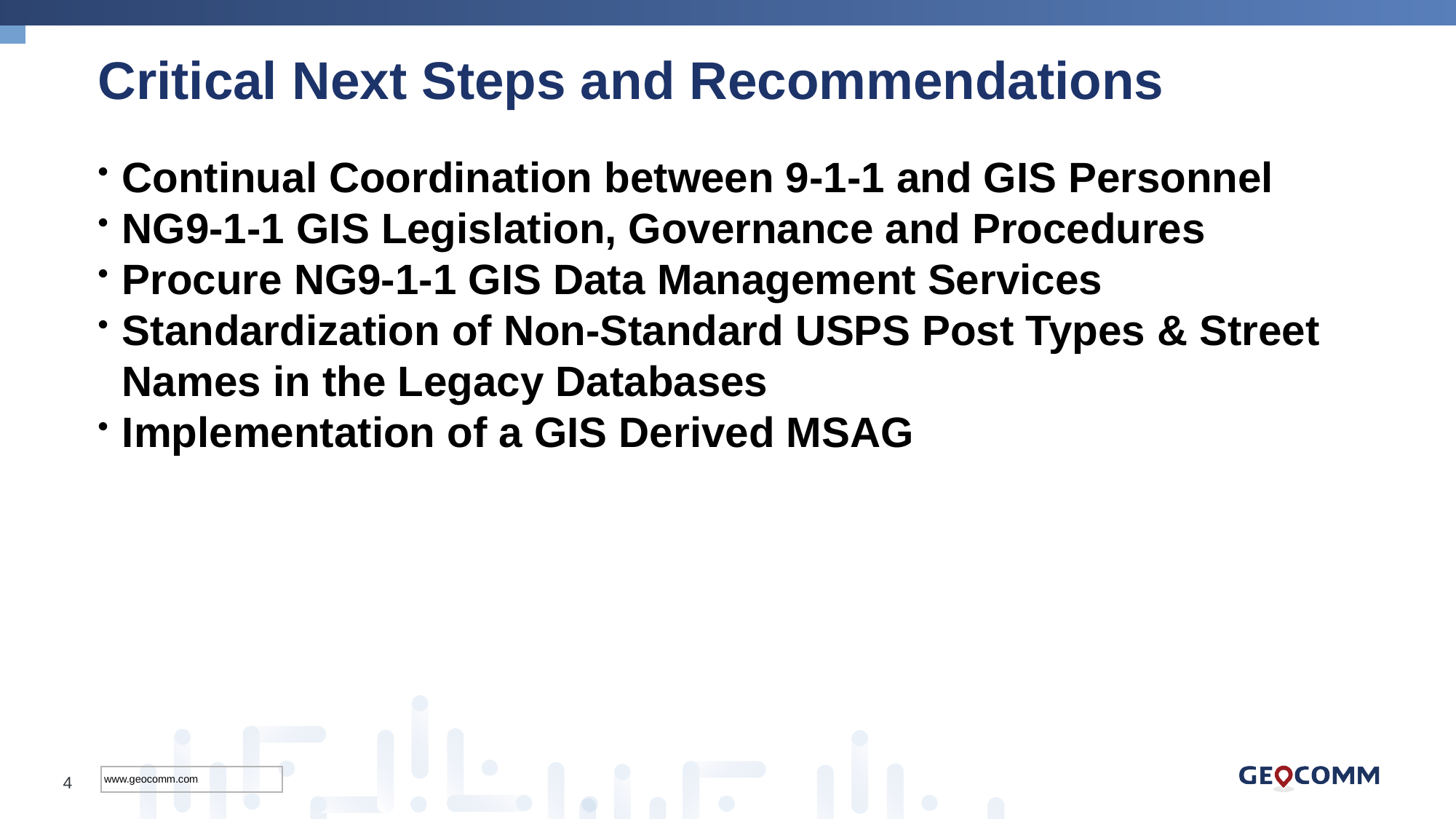

Critical Next Steps and Recommendations
Continual Coordination between 9‑1‑1 and GIS Personnel
NG9-1-1 GIS Legislation, Governance and Procedures
Procure NG9‑1‑1 GIS Data Management Services
Standardization of Non-Standard USPS Post Types & Street Names in the Legacy Databases
Implementation of a GIS Derived MSAG

4